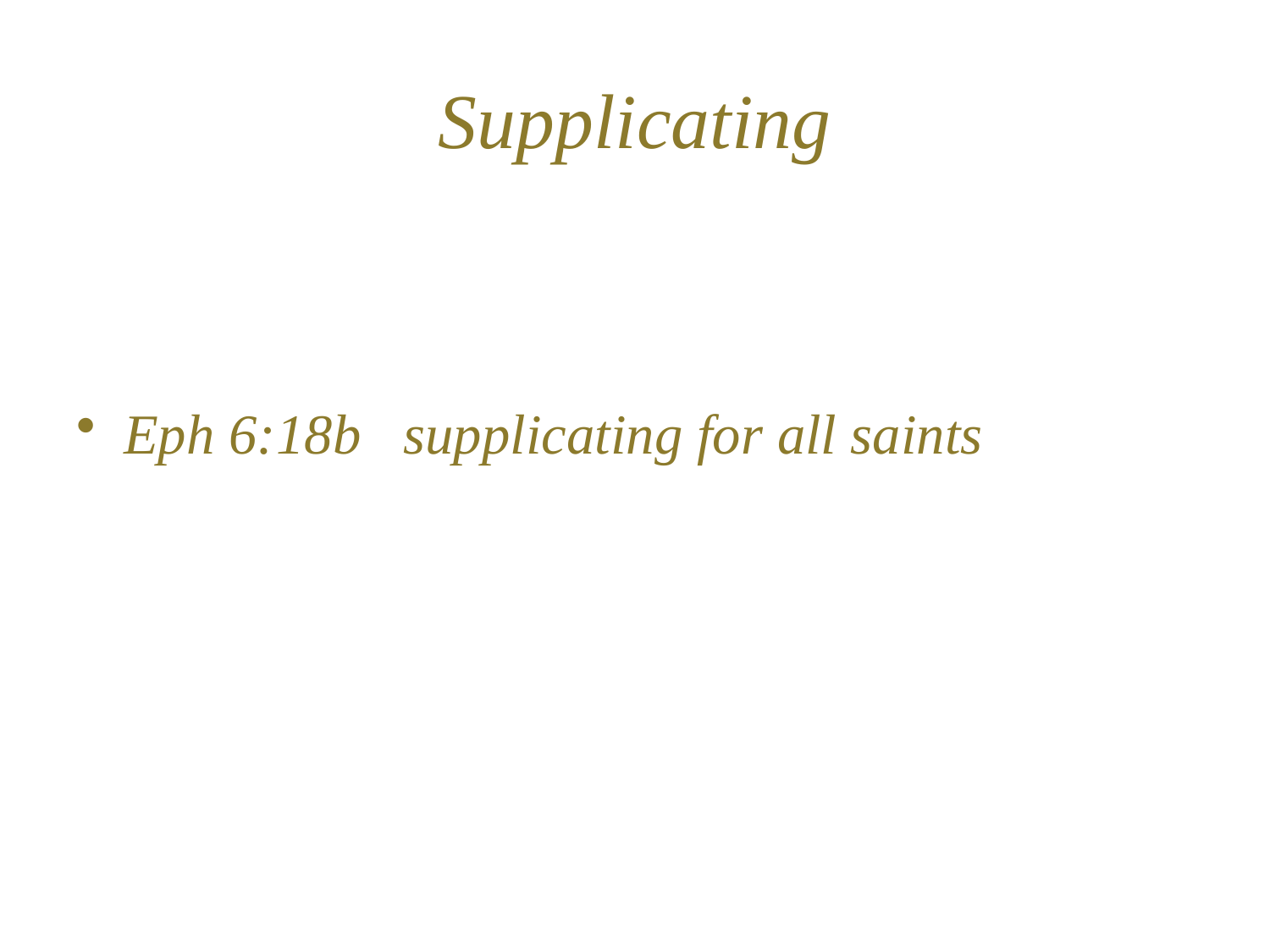

# Supplicating
Eph 6:18b   supplicating for all saints